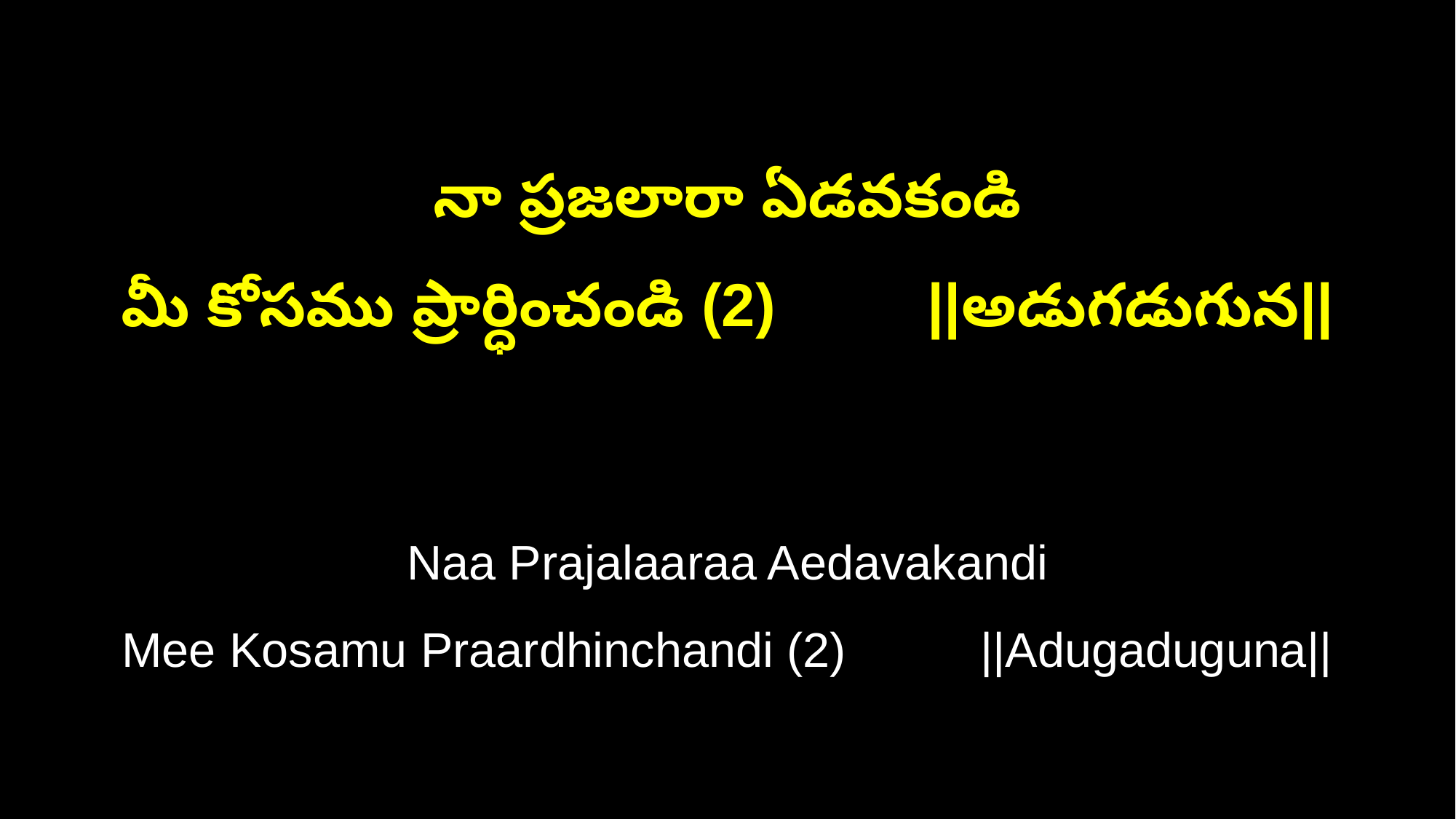

నా ప్రజలారా ఏడవకండి
మీ కోసము ప్రార్ధించండి (2)         ||అడుగడుగున||
Naa Prajalaaraa Aedavakandi
Mee Kosamu Praardhinchandi (2)          ||Adugaduguna||